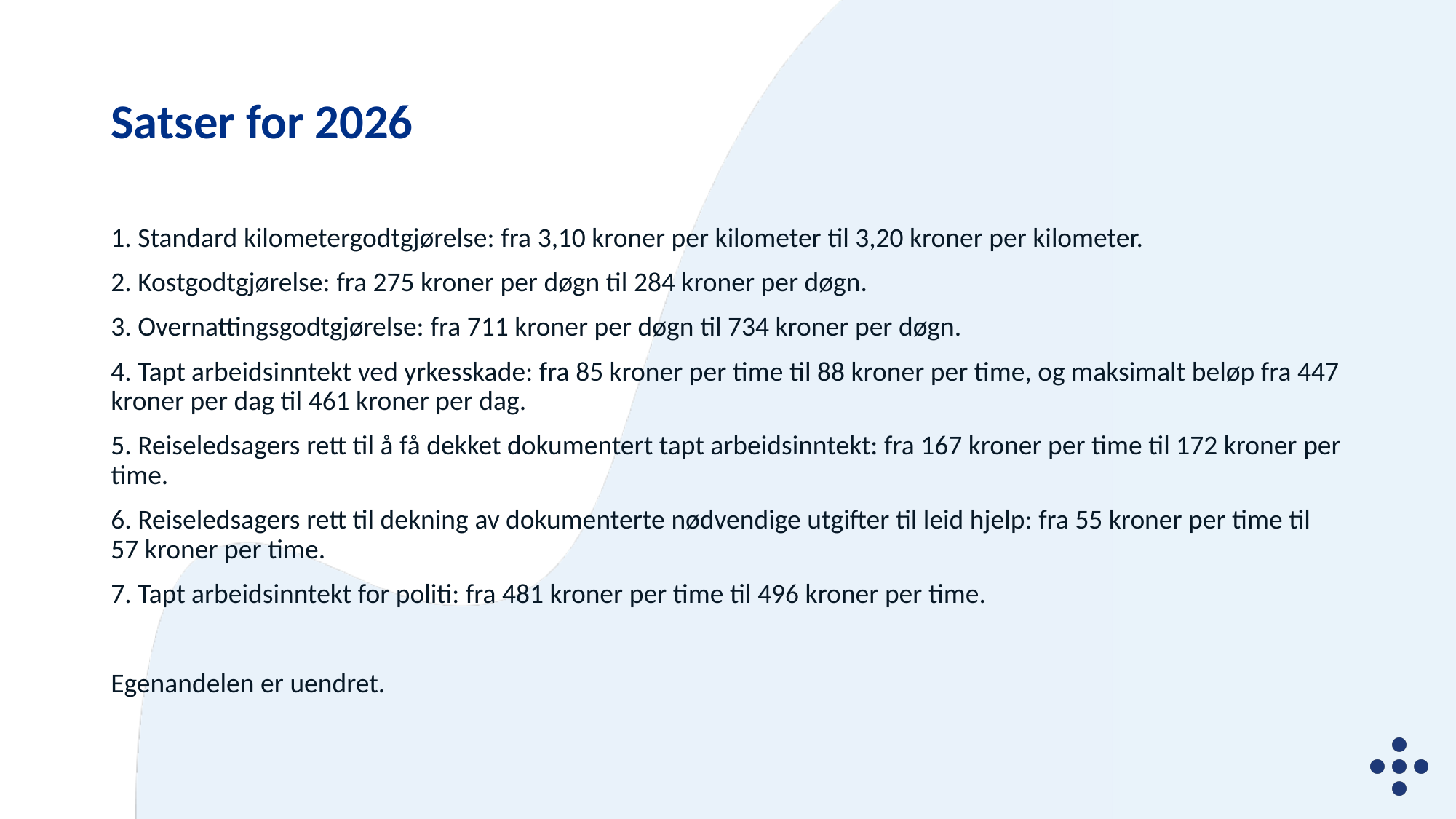

# Satser for 2026
1. Standard kilometergodtgjørelse: fra 3,10 kroner per kilometer til 3,20 kroner per kilometer.
2. Kostgodtgjørelse: fra 275 kroner per døgn til 284 kroner per døgn.
3. Overnattingsgodtgjørelse: fra 711 kroner per døgn til 734 kroner per døgn.
4. Tapt arbeidsinntekt ved yrkesskade: fra 85 kroner per time til 88 kroner per time, og maksimalt beløp fra 447 kroner per dag til 461 kroner per dag.
5. Reiseledsagers rett til å få dekket dokumentert tapt arbeidsinntekt: fra 167 kroner per time til 172 kroner per time.
6. Reiseledsagers rett til dekning av dokumenterte nødvendige utgifter til leid hjelp: fra 55 kroner per time til 57 kroner per time.
7. Tapt arbeidsinntekt for politi: fra 481 kroner per time til 496 kroner per time.

Egenandelen er uendret.